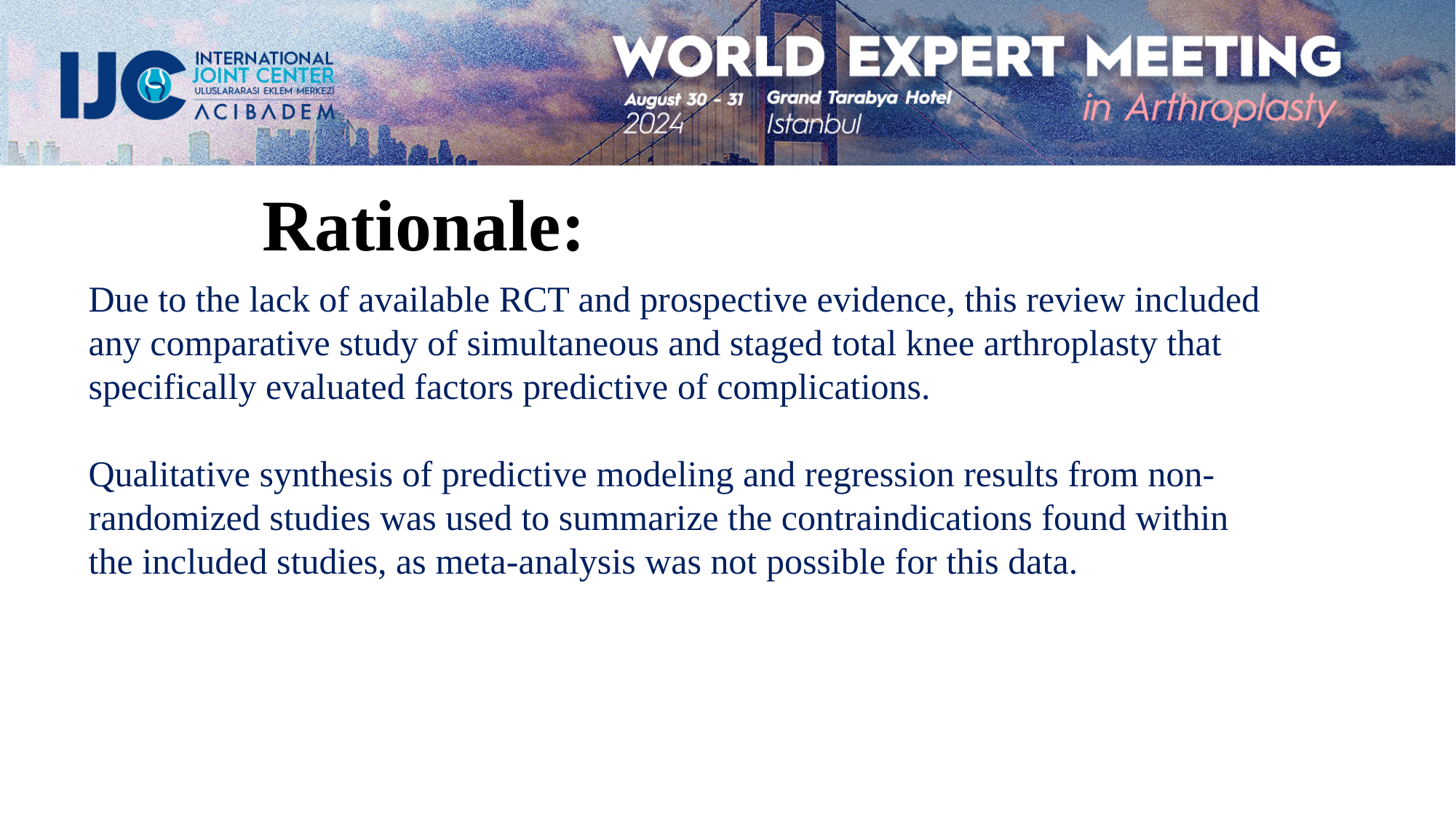

Rationale:
Due to the lack of available RCT and prospective evidence, this review included any comparative study of simultaneous and staged total knee arthroplasty that specifically evaluated factors predictive of complications.

Qualitative synthesis of predictive modeling and regression results from non-randomized studies was used to summarize the contraindications found within the included studies, as meta-analysis was not possible for this data.